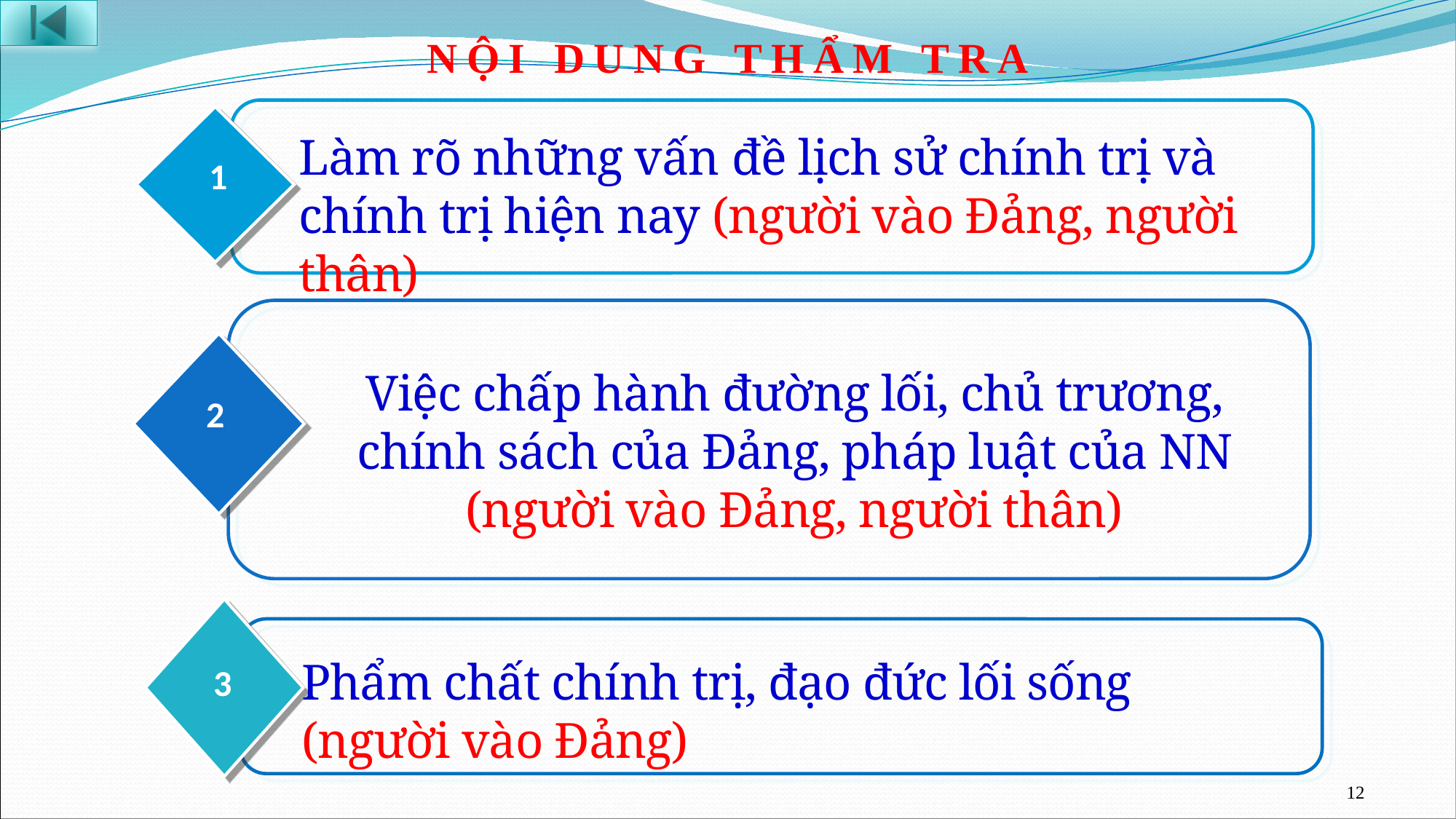

NỘI DUNG THẨM TRA

Làm rõ những vấn đề lịch sử chính trị và chính trị hiện nay (người vào Đảng, người thân)
1

Việc chấp hành đường lối, chủ trương, chính sách của Đảng, pháp luật của NN (người vào Đảng, người thân)
2

Phẩm chất chính trị, đạo đức lối sống (người vào Đảng)
3